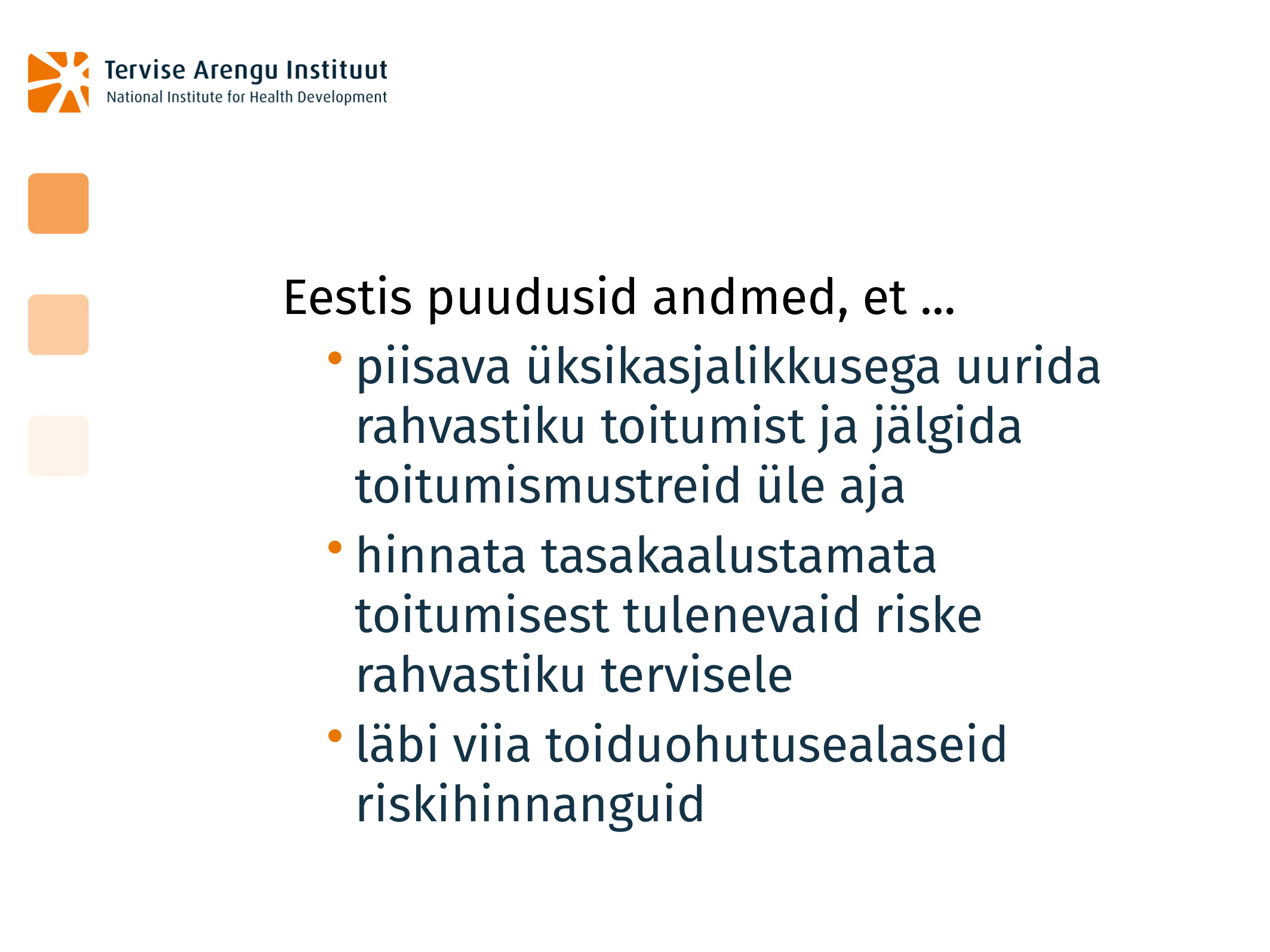

Eestis puudusid andmed, et ...
piisava üksikasjalikkusega uurida rahvastiku toitumist ja jälgida toitumismustreid üle aja
hinnata tasakaalustamata toitumisest tulenevaid riske rahvastiku tervisele
läbi viia toiduohutusealaseid riskihinnanguid